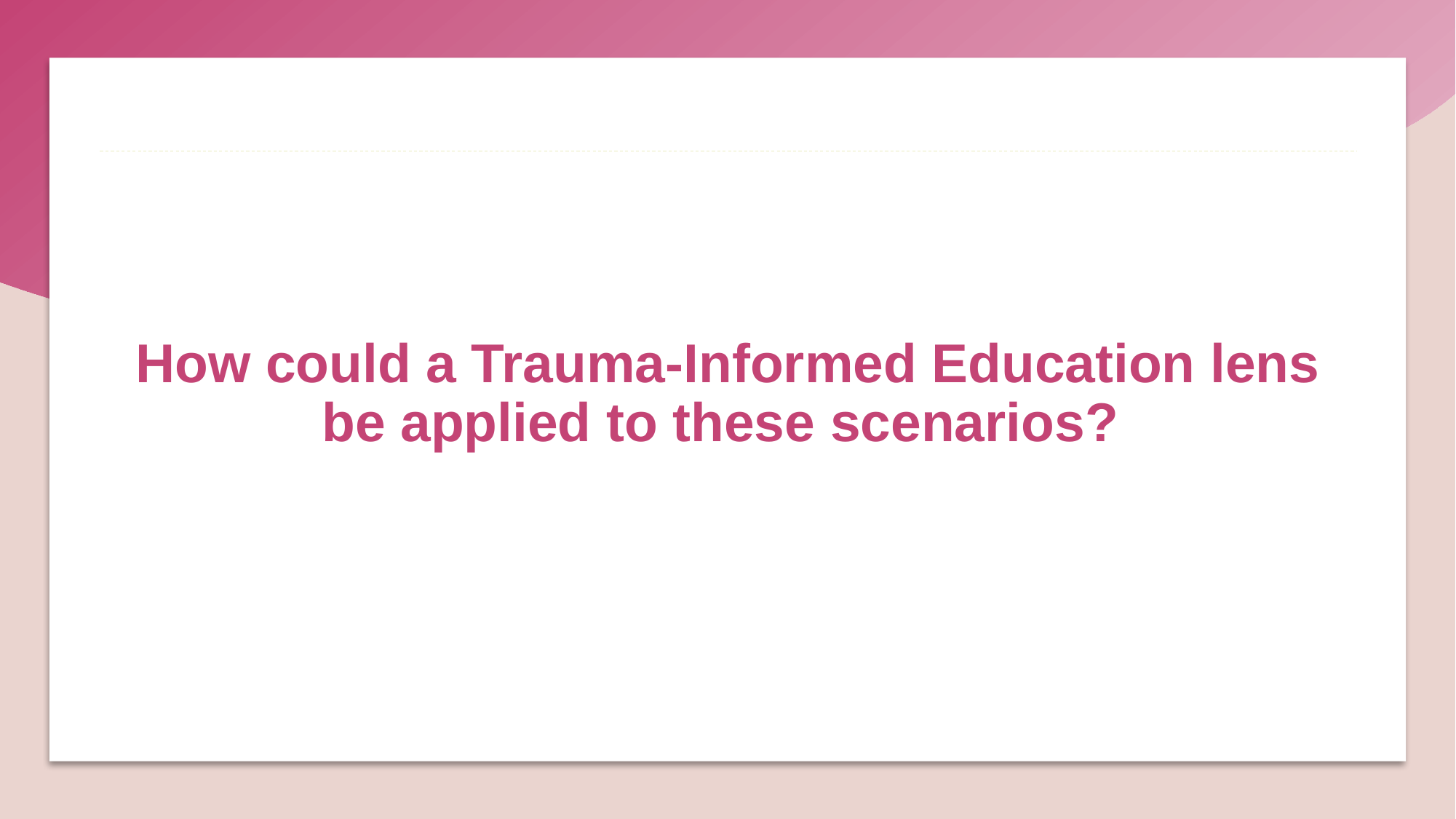

How could a Trauma-Informed Education lens be applied to these scenarios?